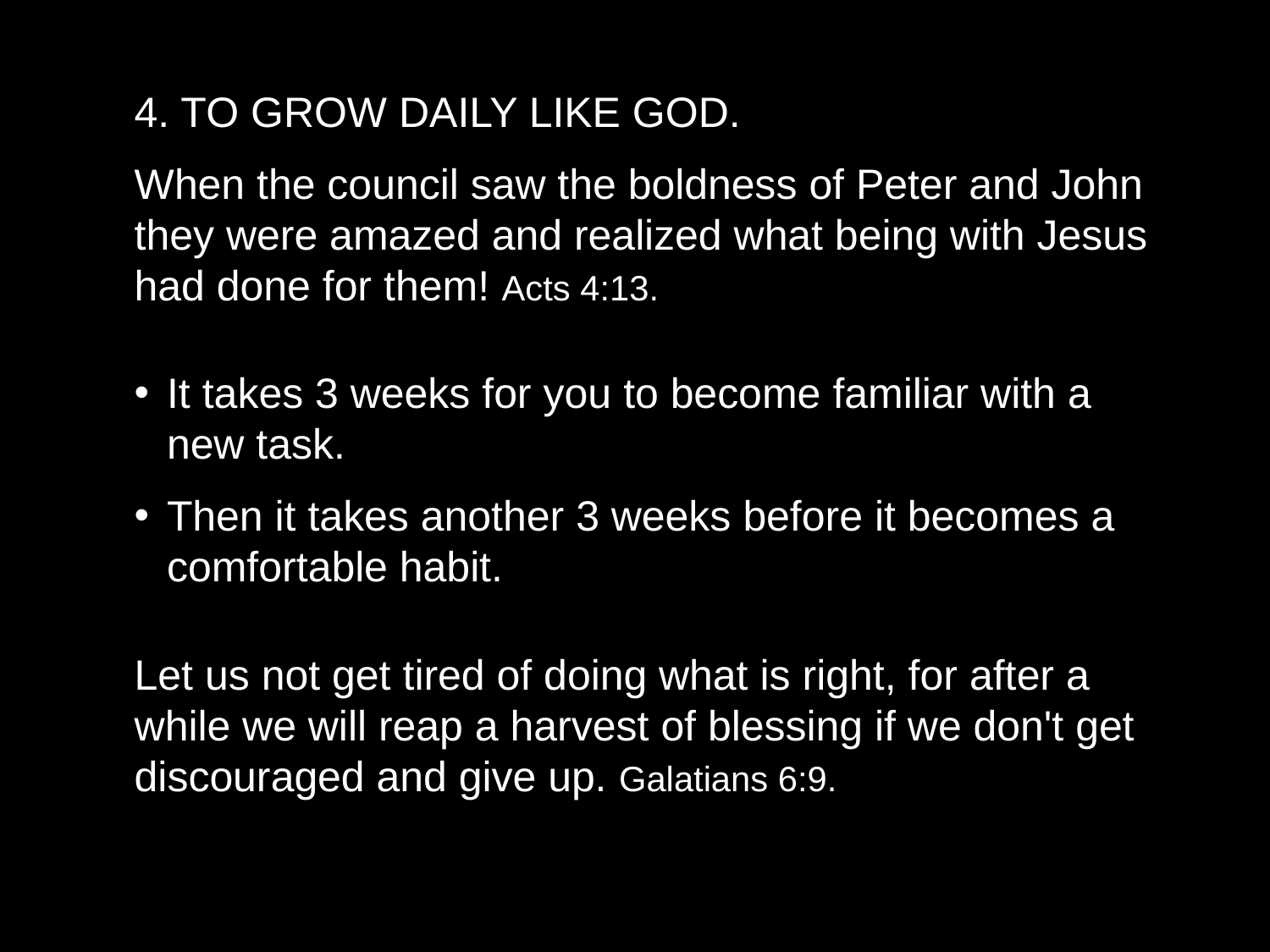

4. TO GROW DAILY LIKE GOD.
When the council saw the boldness of Peter and John they were amazed and realized what being with Jesus had done for them! Acts 4:13.

It takes 3 weeks for you to become familiar with a new task.
Then it takes another 3 weeks before it becomes a comfortable habit.

Let us not get tired of doing what is right, for after a while we will reap a harvest of blessing if we don't get discouraged and give up. Galatians 6:9.